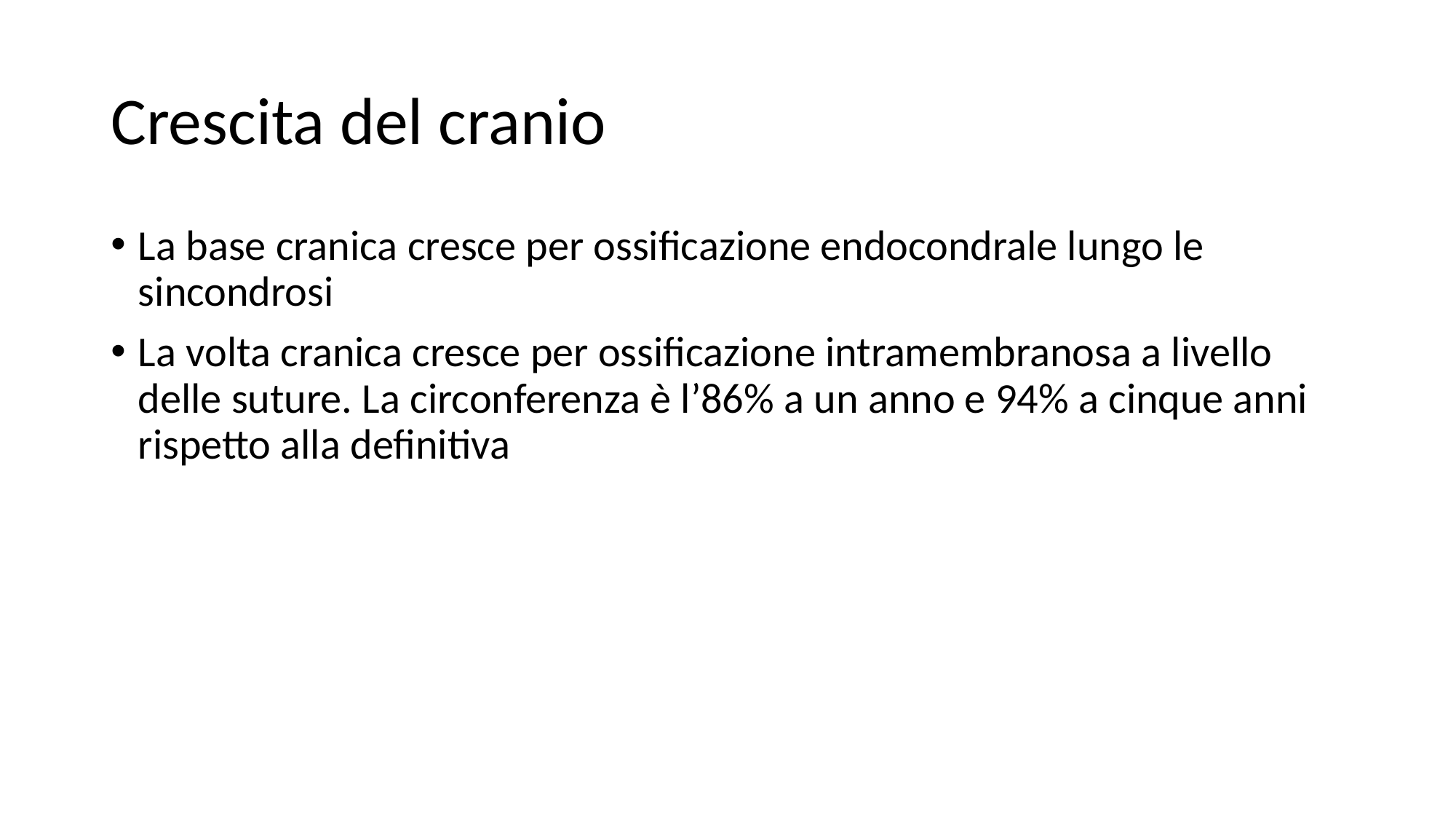

# Crescita del cranio
La base cranica cresce per ossificazione endocondrale lungo le sincondrosi
La volta cranica cresce per ossificazione intramembranosa a livello delle suture. La circonferenza è l’86% a un anno e 94% a cinque anni rispetto alla definitiva